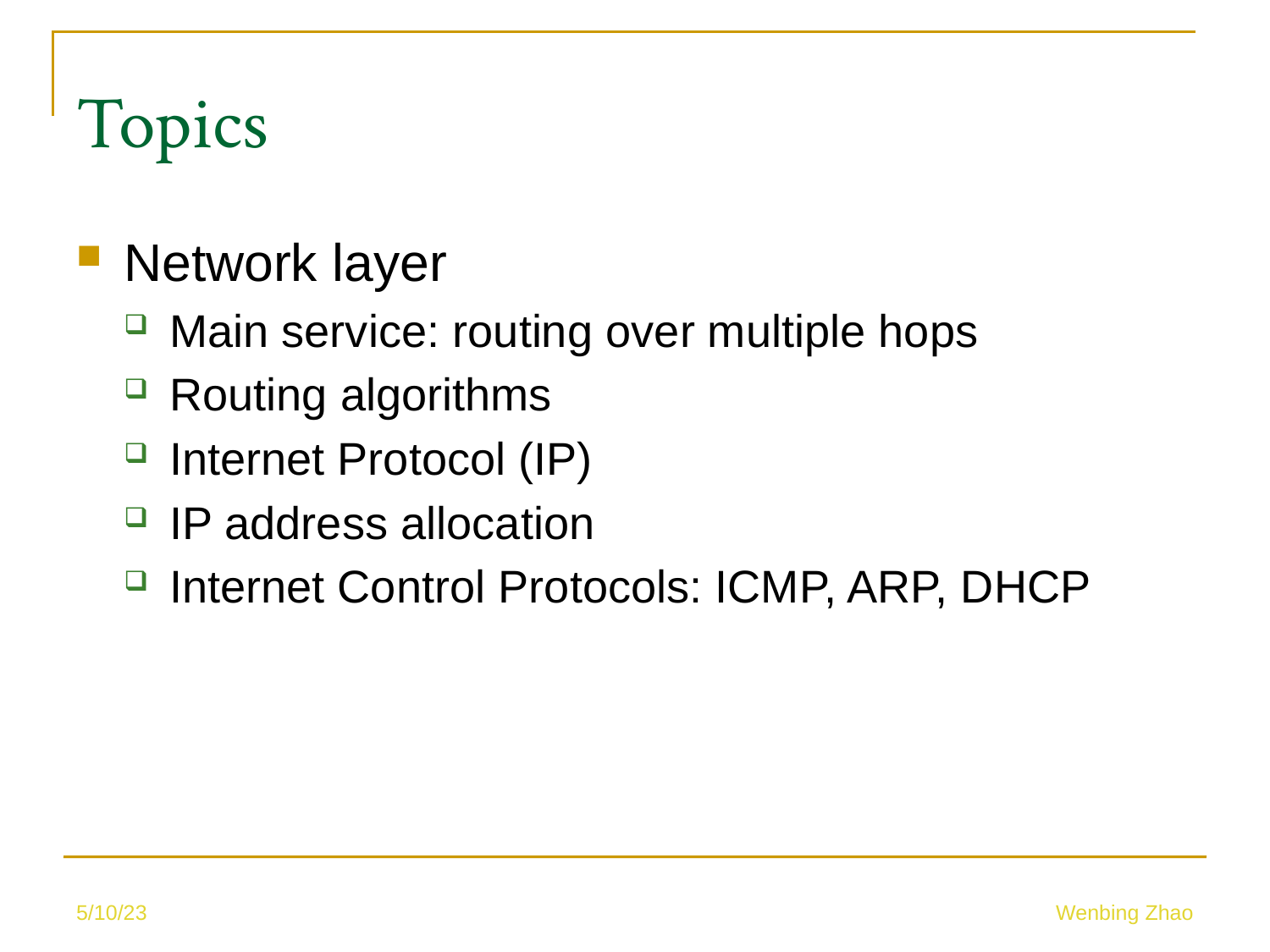

Topics
Network layer
Main service: routing over multiple hops
Routing algorithms
Internet Protocol (IP)
IP address allocation
Internet Control Protocols: ICMP, ARP, DHCP

5/10/23
Wenbing Zhao